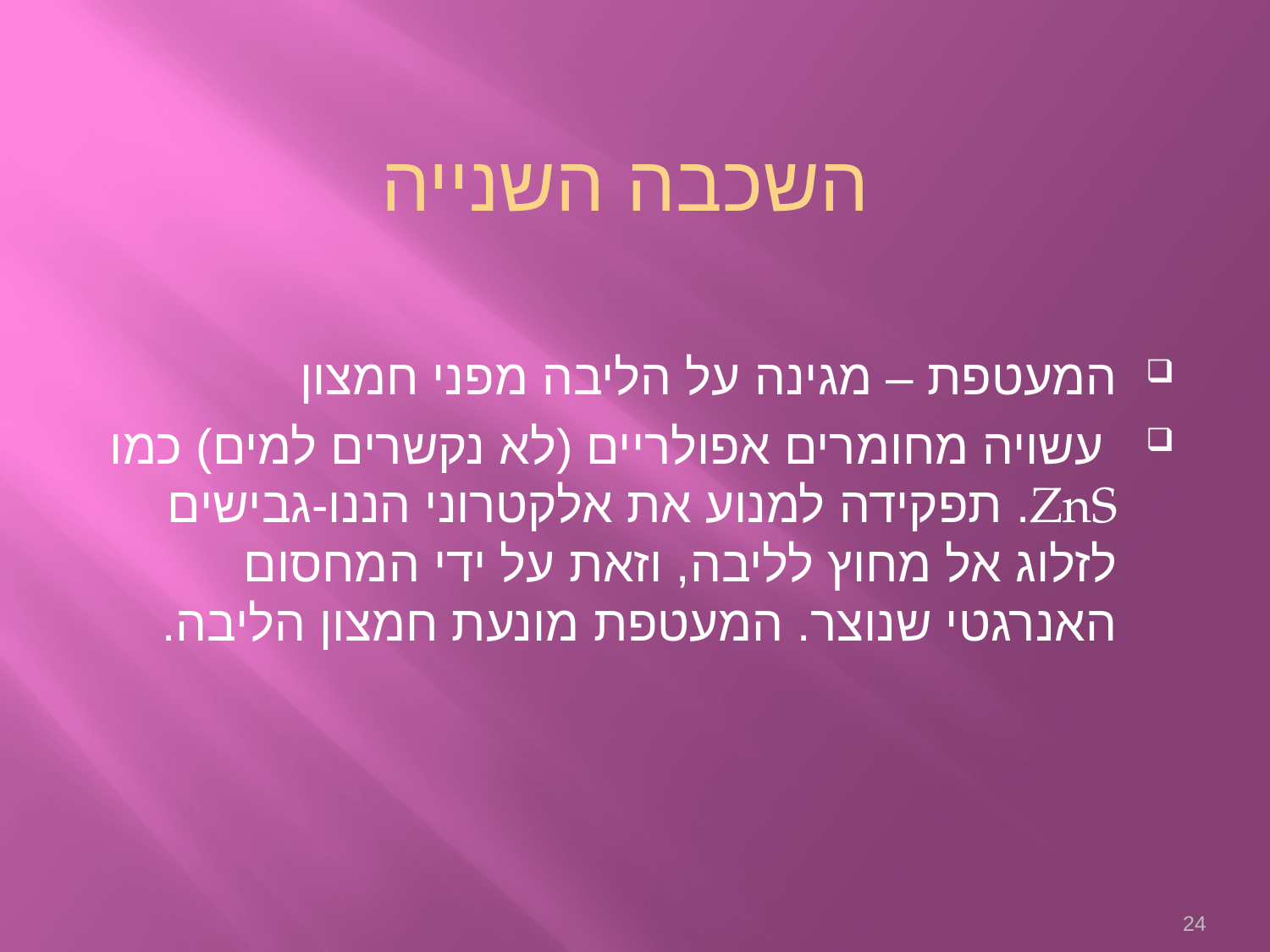

השכבה השנייה

המעטפת – מגינה על הליבה מפני חמצון
 עשויה מחומרים אפולריים (לא נקשרים למים) כמו ZnS. תפקידה למנוע את אלקטרוני הננו-גבישים לזלוג אל מחוץ לליבה, וזאת על ידי המחסום האנרגטי שנוצר. המעטפת מונעת חמצון הליבה.

24